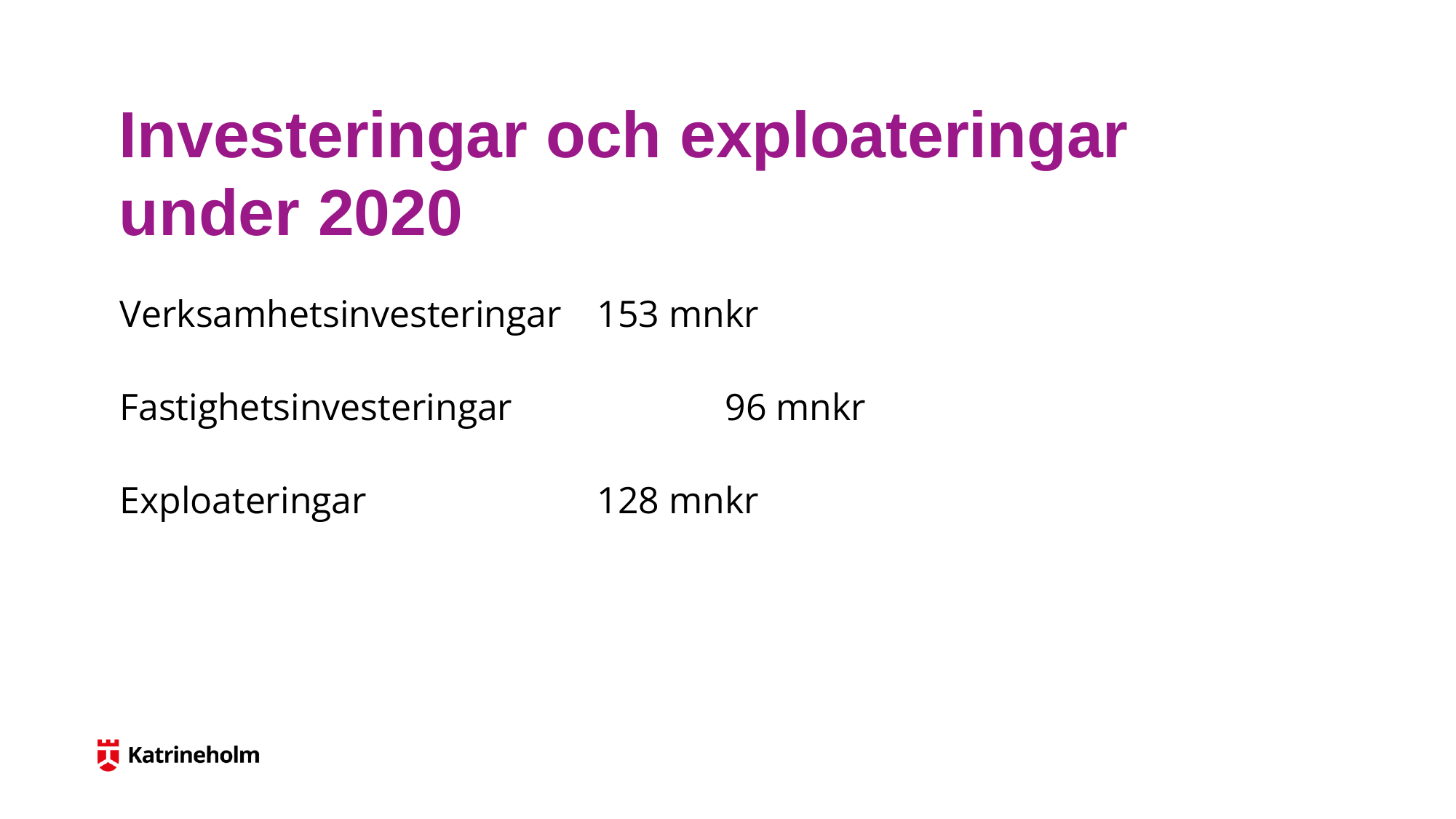

# Investeringar och exploateringar under 2020
Verksamhetsinvesteringar	153 mnkr

Fastighetsinvesteringar		  96 mnkr

Exploateringar			128 mnkr